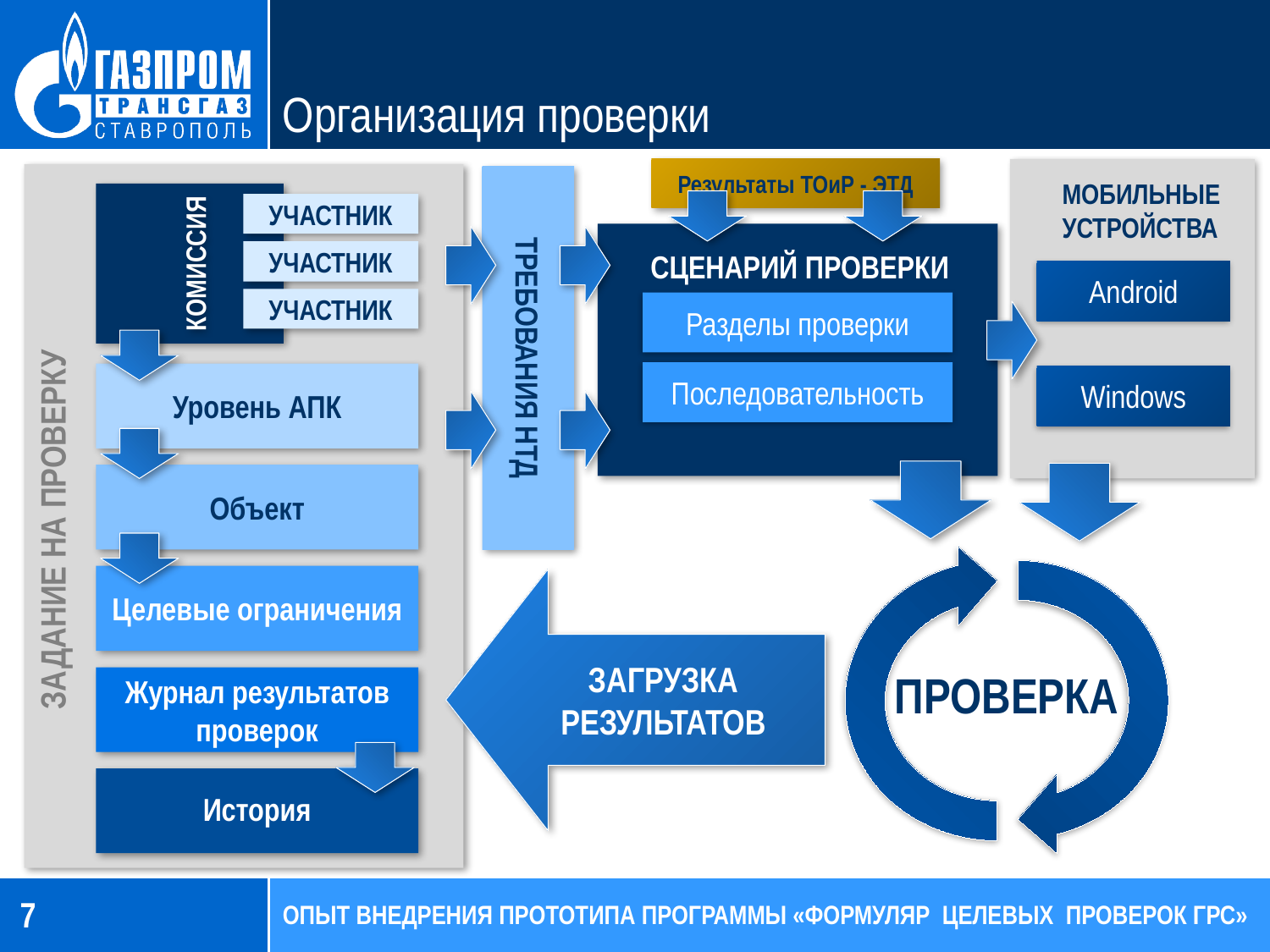

# Организация проверки

Результаты ТОиР - ЭТД

ТРЕБОВАНИЯ НТД
МОБИЛЬНЫЕ
УСТРОЙСТВА

УЧАСТНИК

КОМИССИЯ
СЦЕНАРИЙ ПРОВЕРКИ
УЧАСТНИК
Android
УЧАСТНИК
Разделы проверки

Последовательность
Уровень АПК
Windows

Объект
ЗАДАНИЕ НА ПРОВЕРКУ

Целевые ограничения

ЗАГРУЗКА
РЕЗУЛЬТАТОВ
ПРОВЕРКА
Журнал результатов проверок

История
7
ОПЫТ ВНЕДРЕНИЯ ПРОТОТИПА ПРОГРАММЫ «ФОРМУЛЯР  ЦЕЛЕВЫХ  ПРОВЕРОК ГРС»